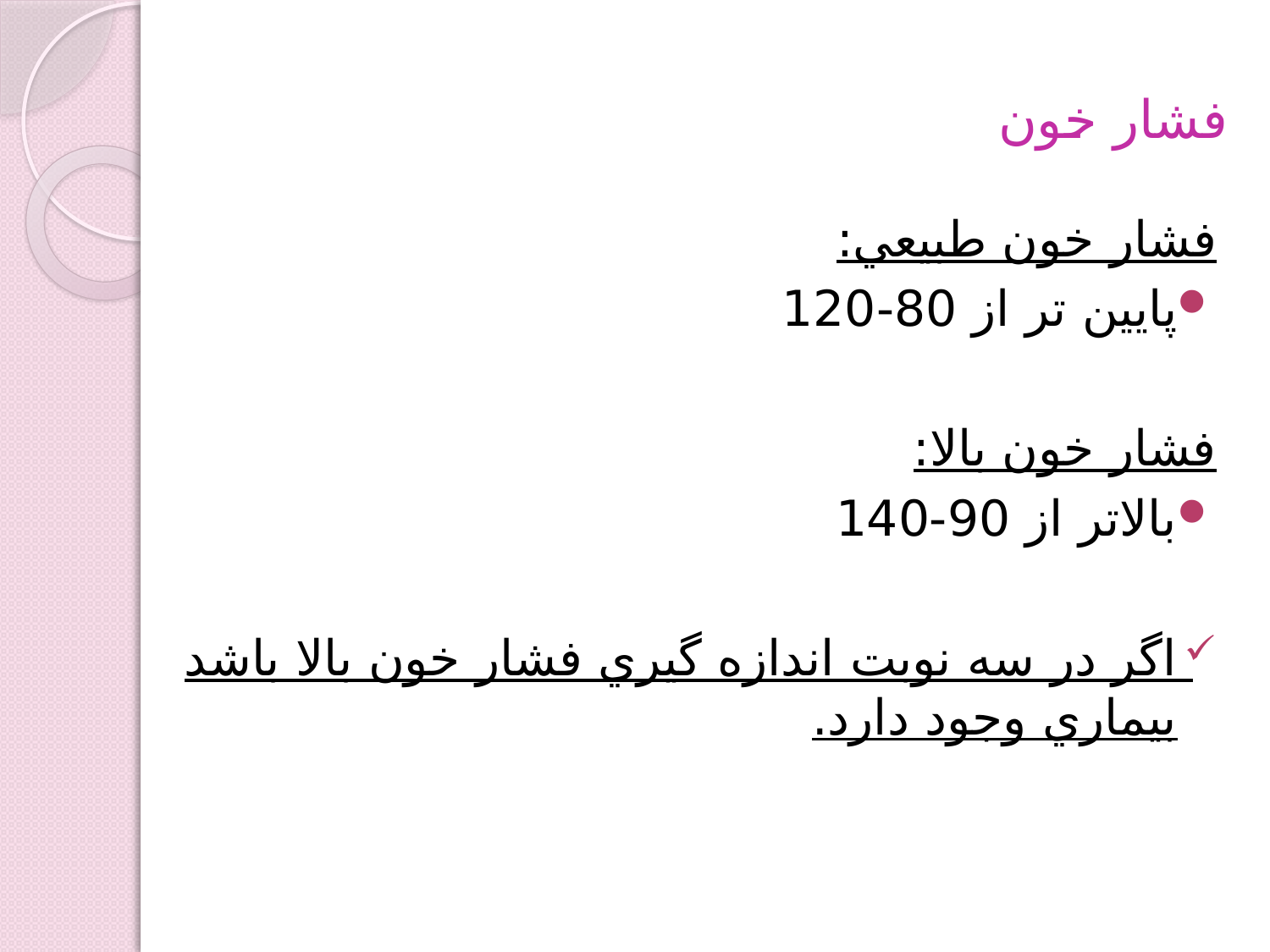

# فشار خون
فشار خون طبيعي:
پايين تر از 80-120

فشار خون بالا:
بالاتر از 90-140

اگر در سه نوبت اندازه گيري فشار خون بالا باشد بيماري وجود دارد.